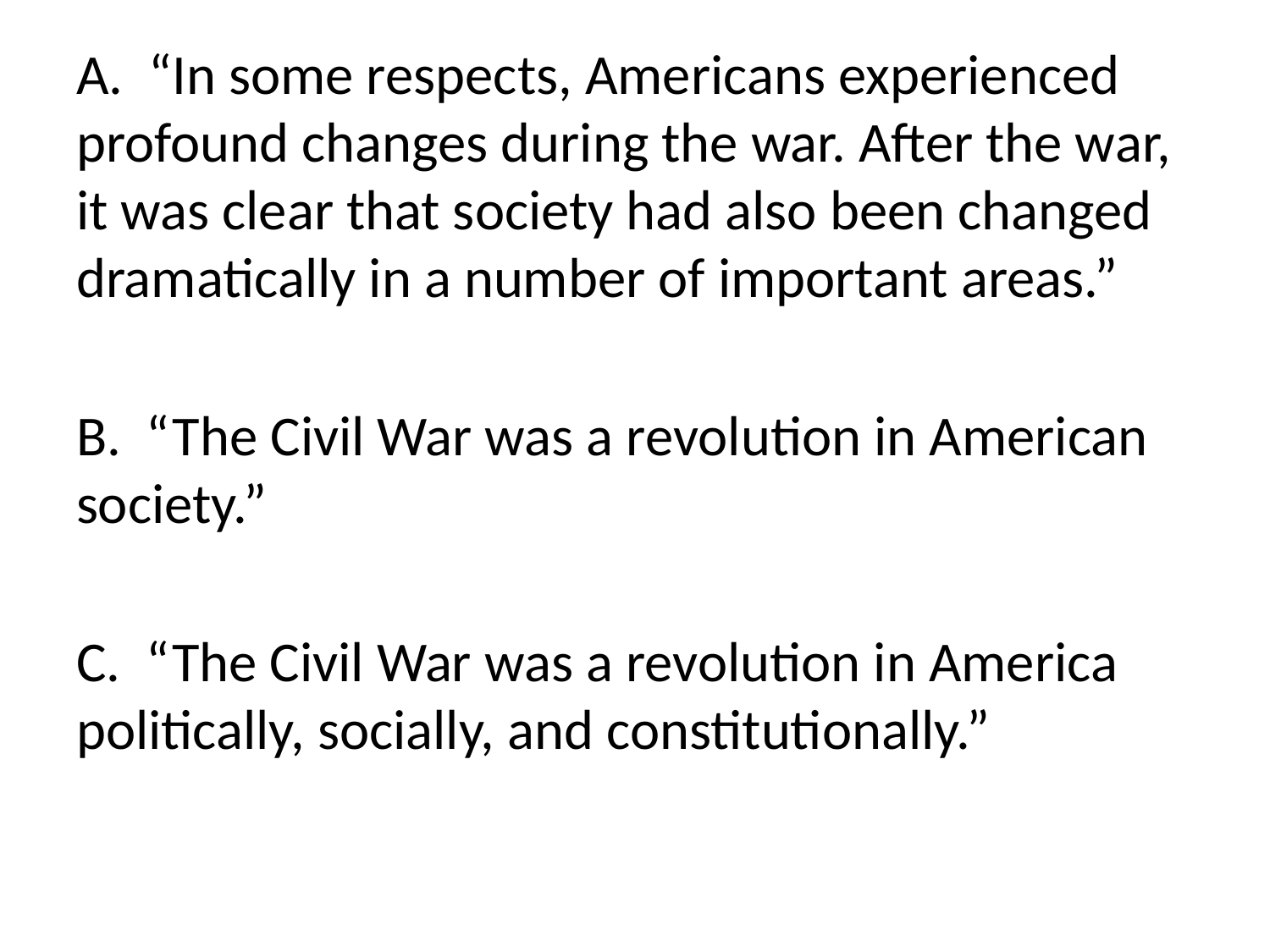

A.  “In some respects, Americans experienced profound changes during the war. After the war, it was clear that society had also been changed dramatically in a number of important areas.”

B.  “The Civil War was a revolution in American society.”

C.  “The Civil War was a revolution in America politically, socially, and constitutionally.”